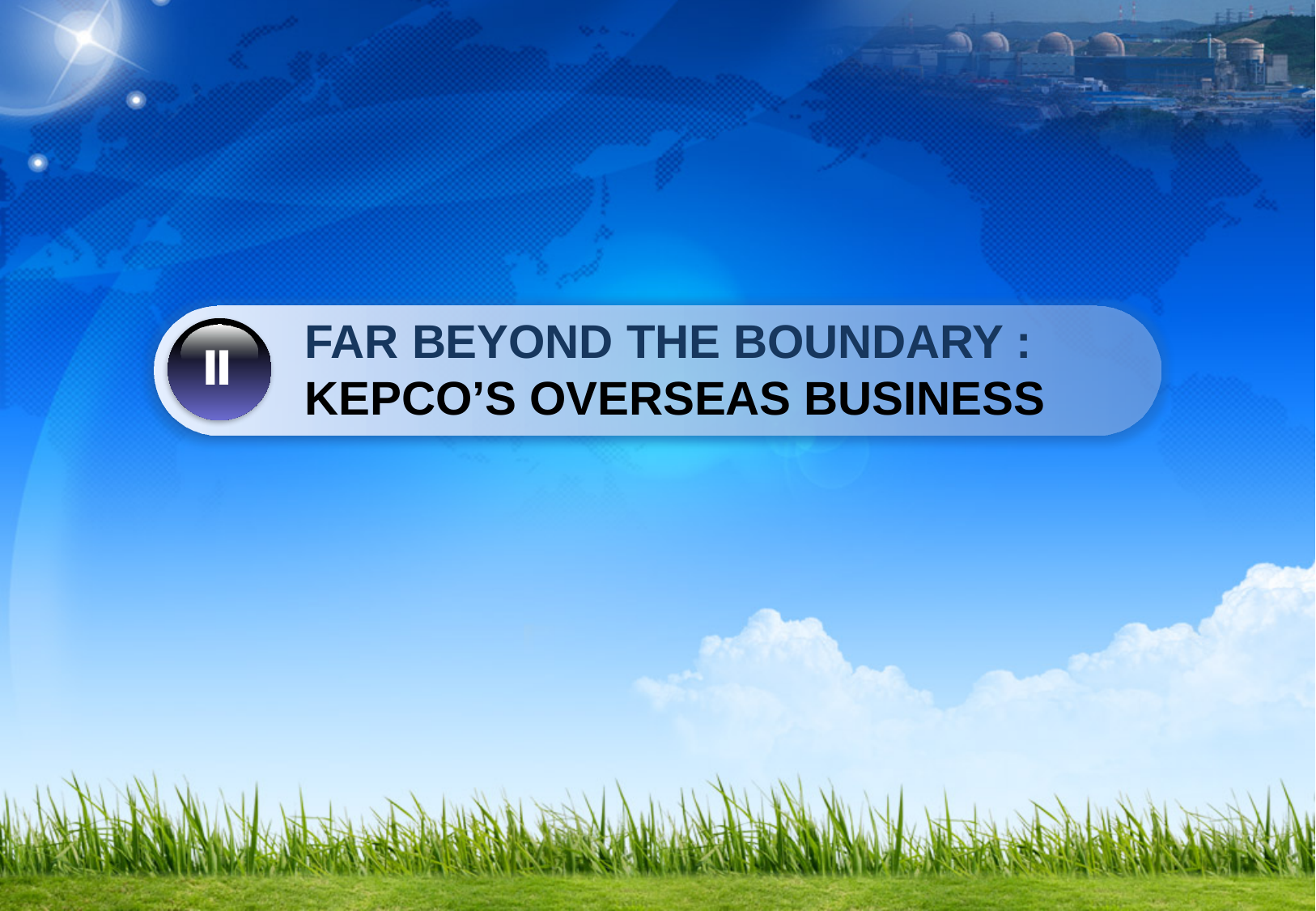

FAR BEYOND THE BOUNDARY :
KEPCO’S OVERSEAS BUSINESS

Ⅱ